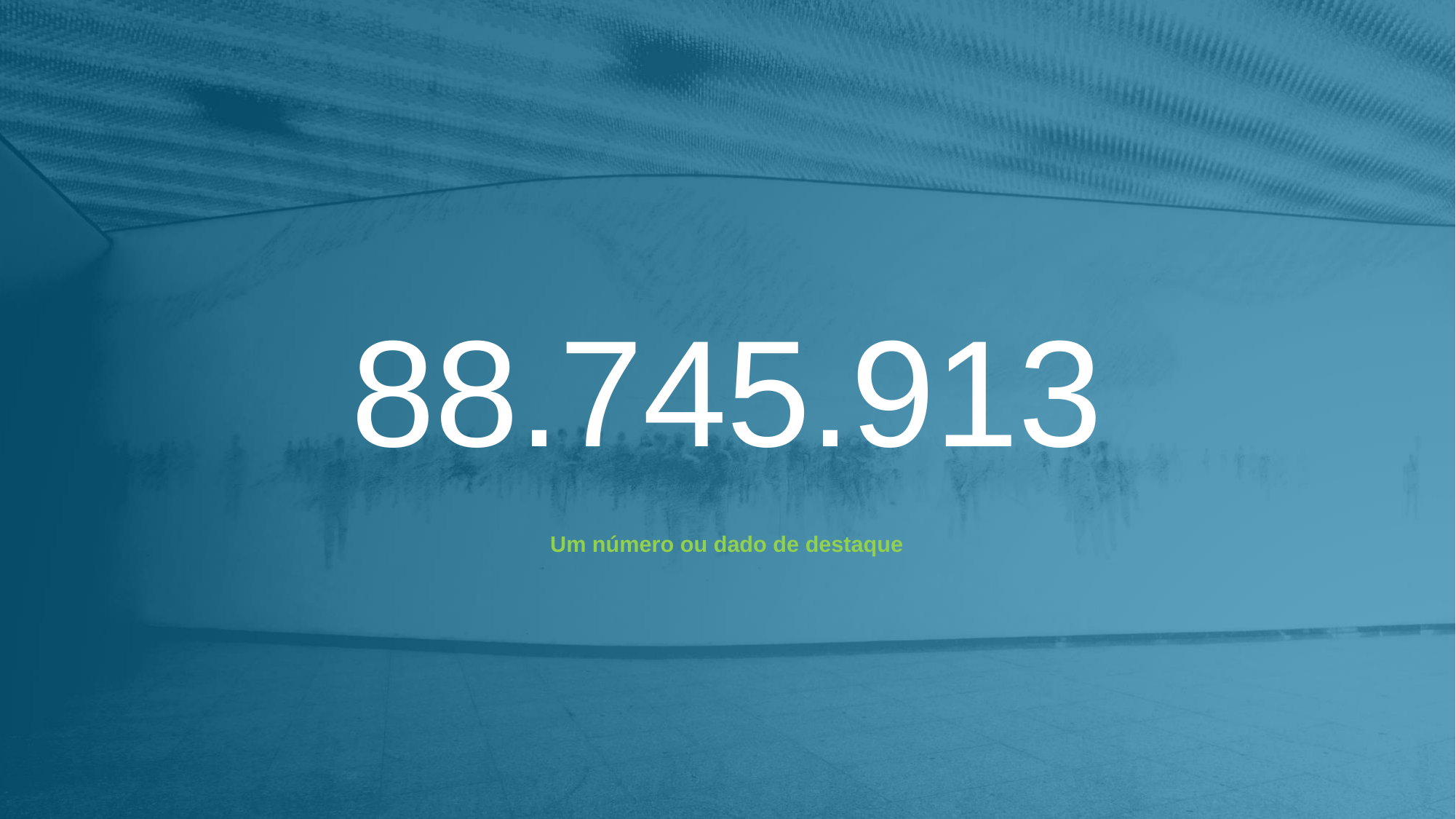

# 88.745.913
Um número ou dado de destaque